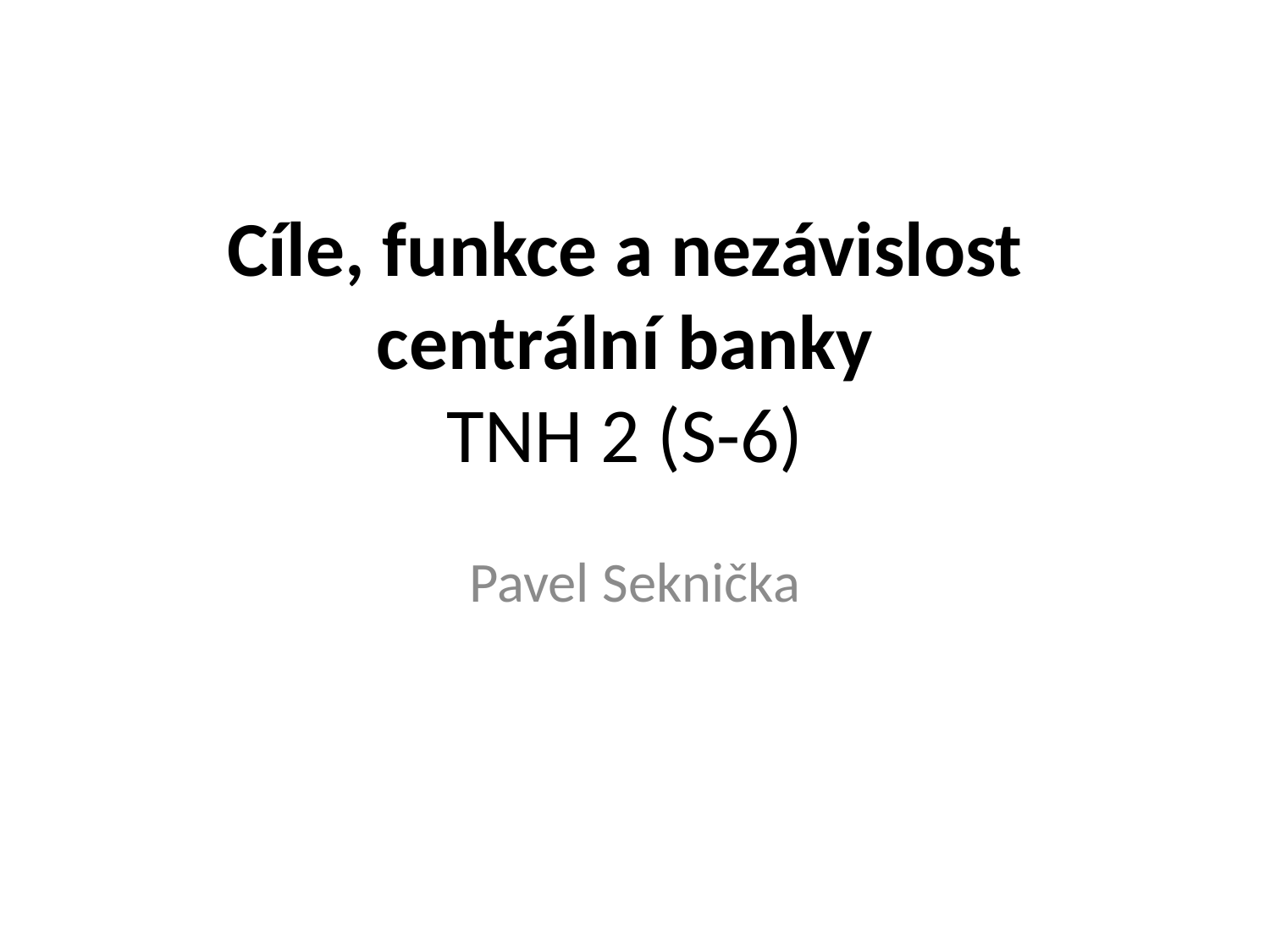

# Cíle, funkce a nezávislost centrální banky TNH 2 (S-6)
Pavel Seknička